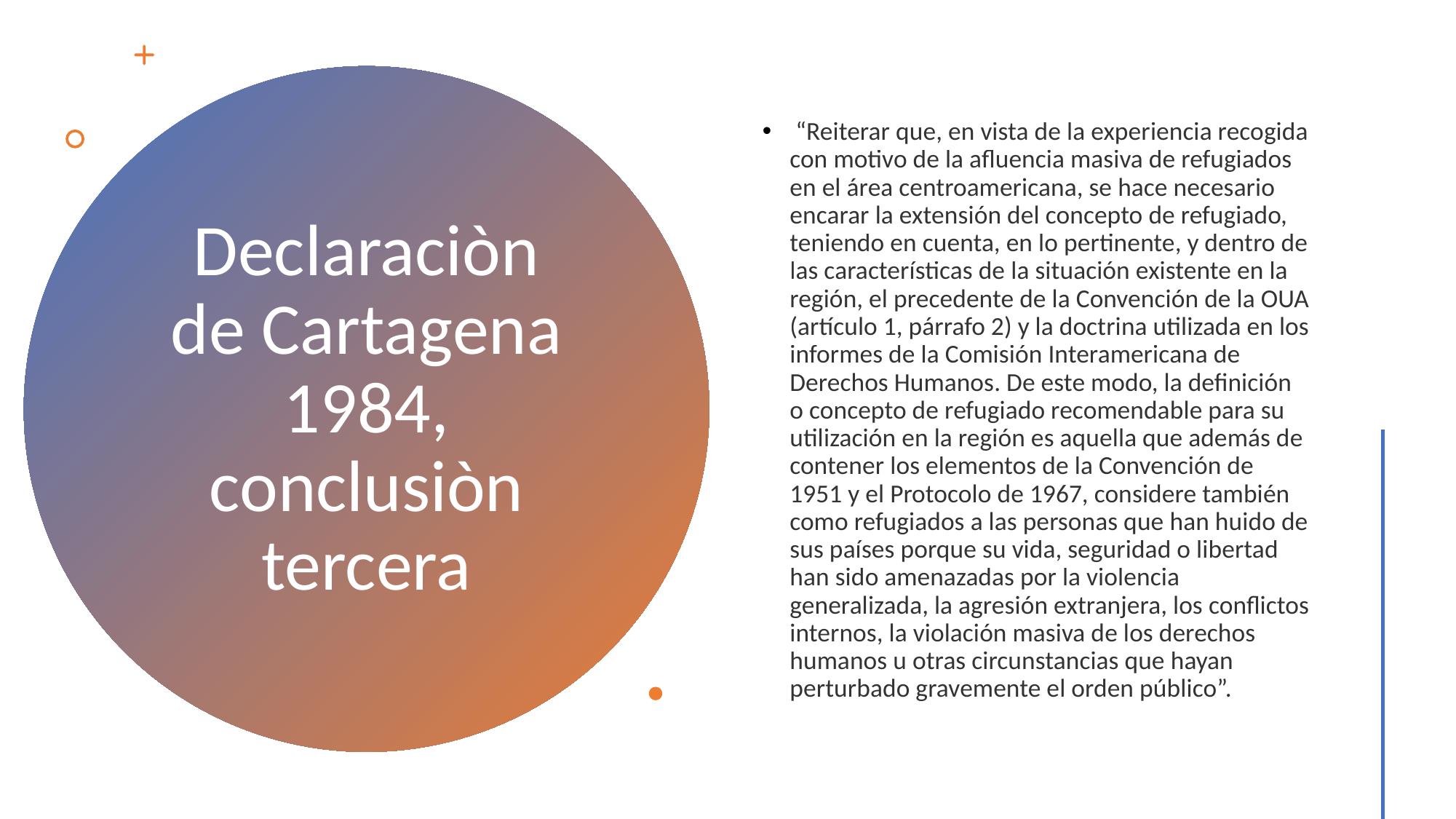

“Reiterar que, en vista de la experiencia recogida con motivo de la afluencia masiva de refugiados en el área centroamericana, se hace necesario encarar la extensión del concepto de refugiado, teniendo en cuenta, en lo pertinente, y dentro de las características de la situación existente en la región, el precedente de la Convención de la OUA (artículo 1, párrafo 2) y la doctrina utilizada en los informes de la Comisión Interamericana de Derechos Humanos. De este modo, la definición o concepto de refugiado recomendable para su utilización en la región es aquella que además de contener los elementos de la Convención de 1951 y el Protocolo de 1967, considere también como refugiados a las personas que han huido de sus países porque su vida, seguridad o libertad han sido amenazadas por la violencia generalizada, la agresión extranjera, los conflictos internos, la violación masiva de los derechos humanos u otras circunstancias que hayan perturbado gravemente el orden público”.

# Declaraciòn de Cartagena 1984, conclusiòn tercera